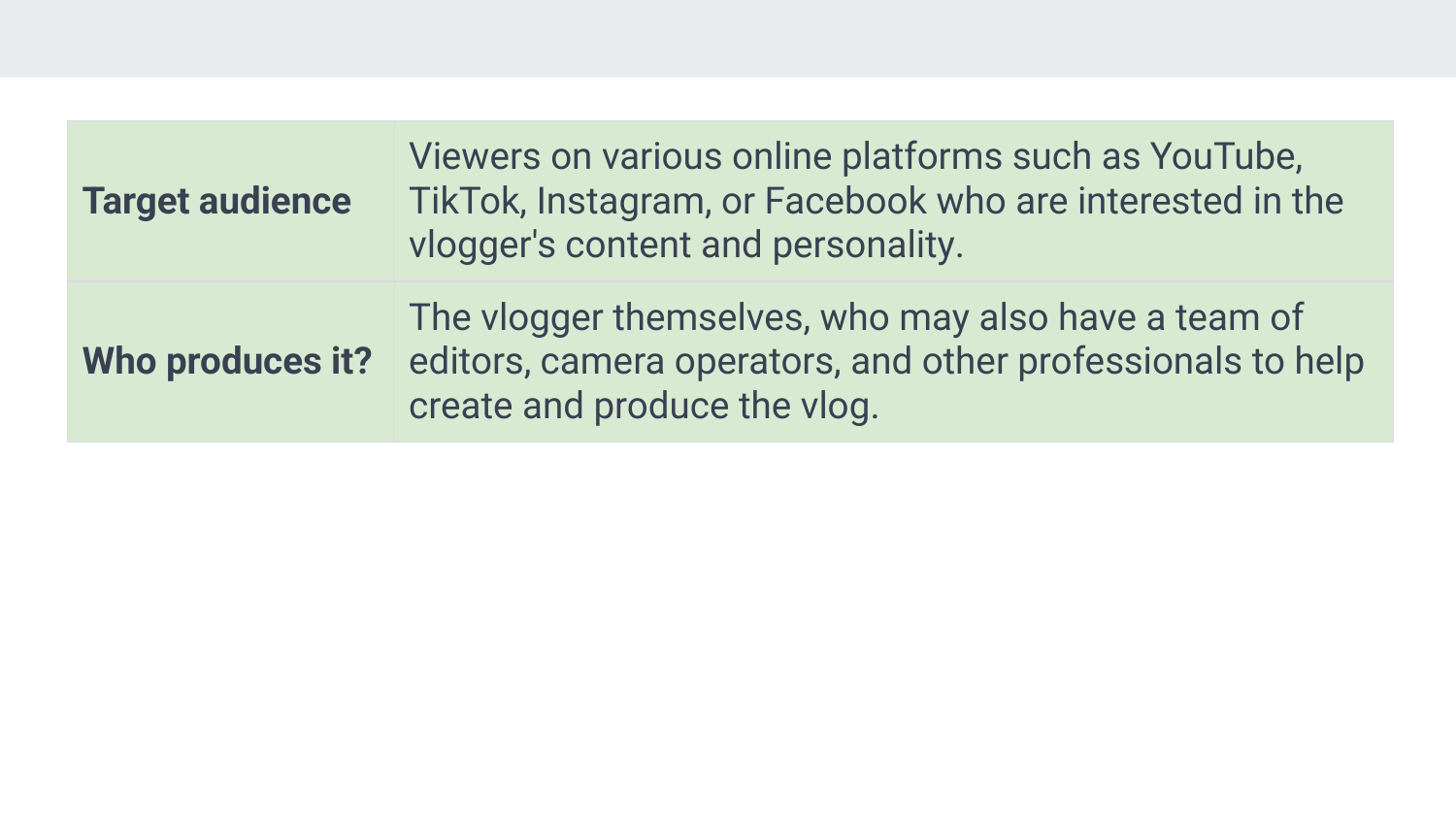

| Target audience | Viewers on various online platforms such as YouTube, TikTok, Instagram, or Facebook who are interested in the vlogger's content and personality. |
| --- | --- |
| Who produces it? | The vlogger themselves, who may also have a team of editors, camera operators, and other professionals to help create and produce the vlog. |